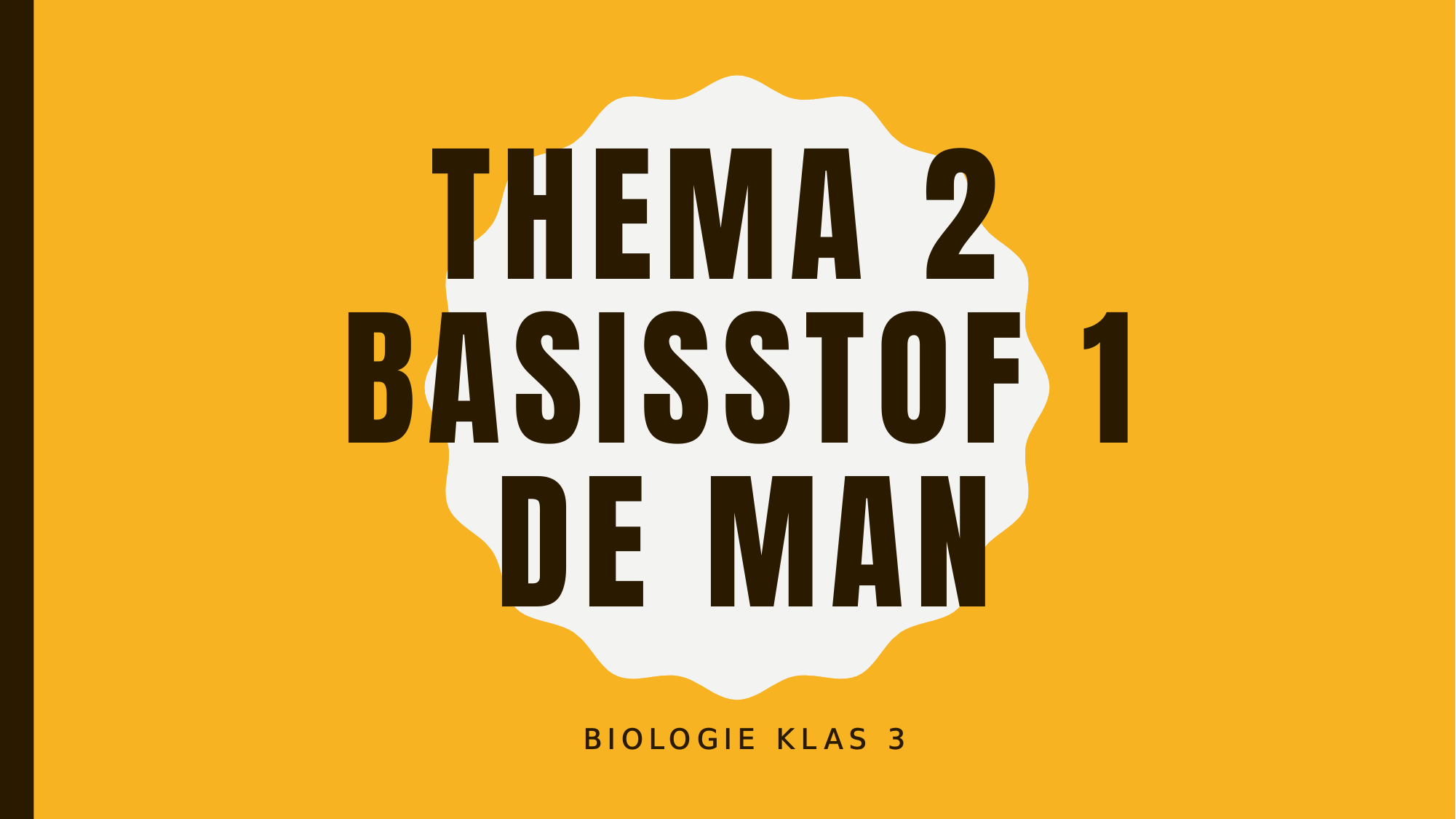

# Thema 2 basisstof 1 de man
Biologie klas 3